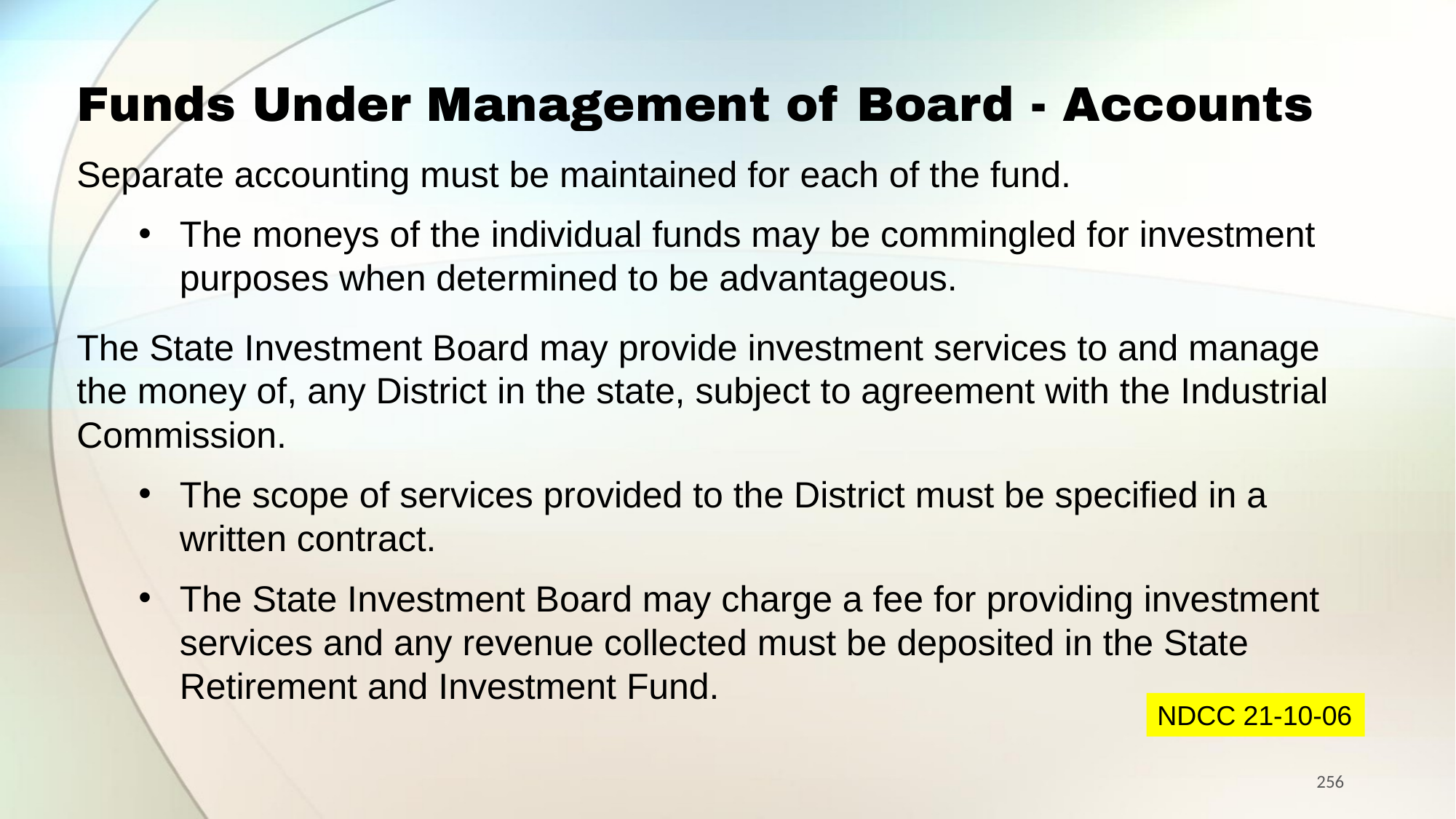

Funds Under Management of Board - Accounts

Separate accounting must be maintained for each of the fund.

The moneys of the individual funds may be commingled for investment purposes when determined to be advantageous.

The State Investment Board may provide investment services to and manage the money of, any District in the state, subject to agreement with the Industrial Commission.

The scope of services provided to the District must be specified in a written contract.

The State Investment Board may charge a fee for providing investment services and any revenue collected must be deposited in the State Retirement and Investment Fund.

NDCC 21-10-06
256